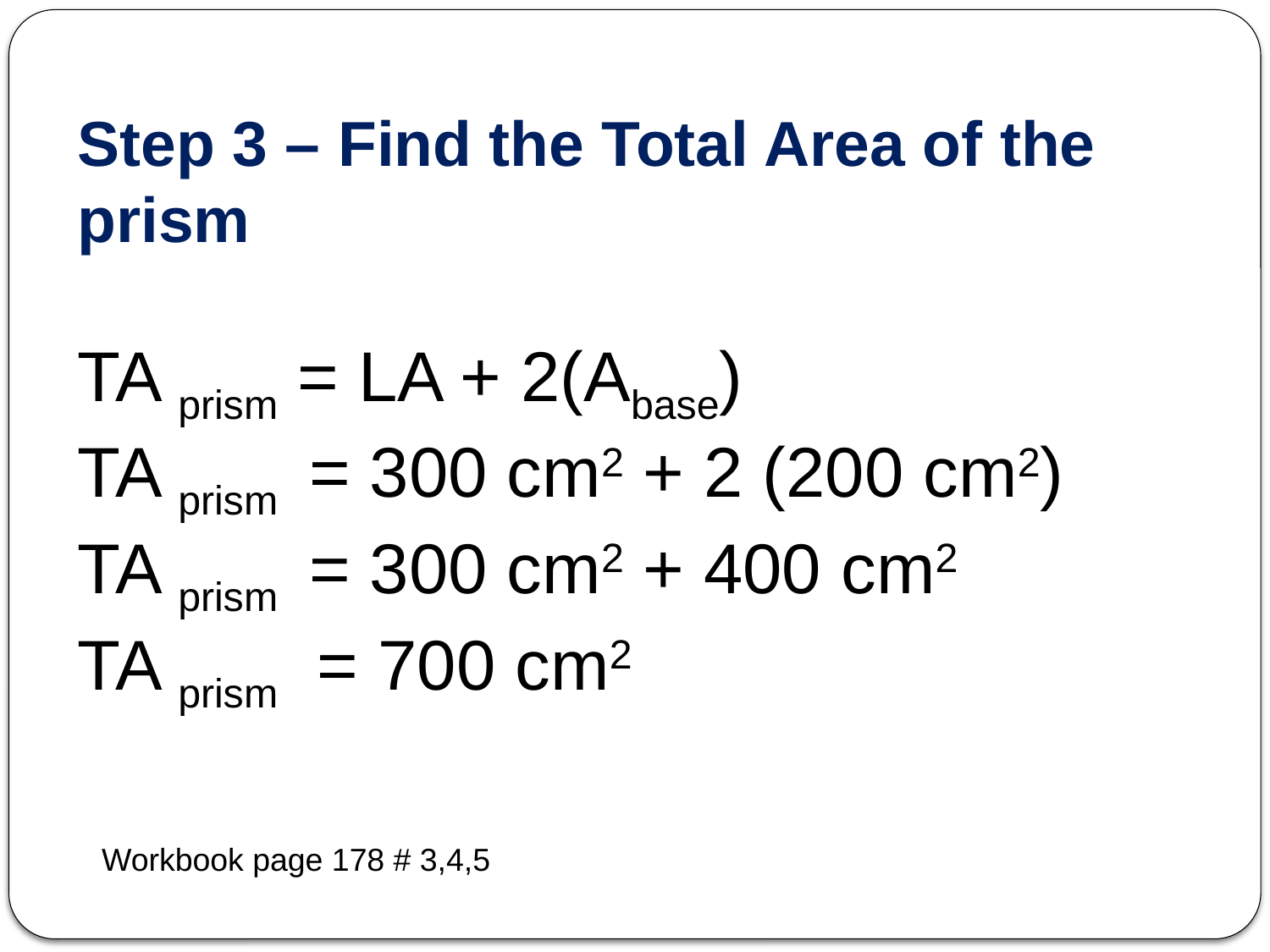

Step 3 – Find the Total Area of the prism

TA prism = LA + 2(Abase)
TA prism  = 300 cm2 + 2 (200 cm2)
TA prism  = 300 cm2 + 400 cm2
TA prism  = 700 cm2

Workbook page 178 # 3,4,5